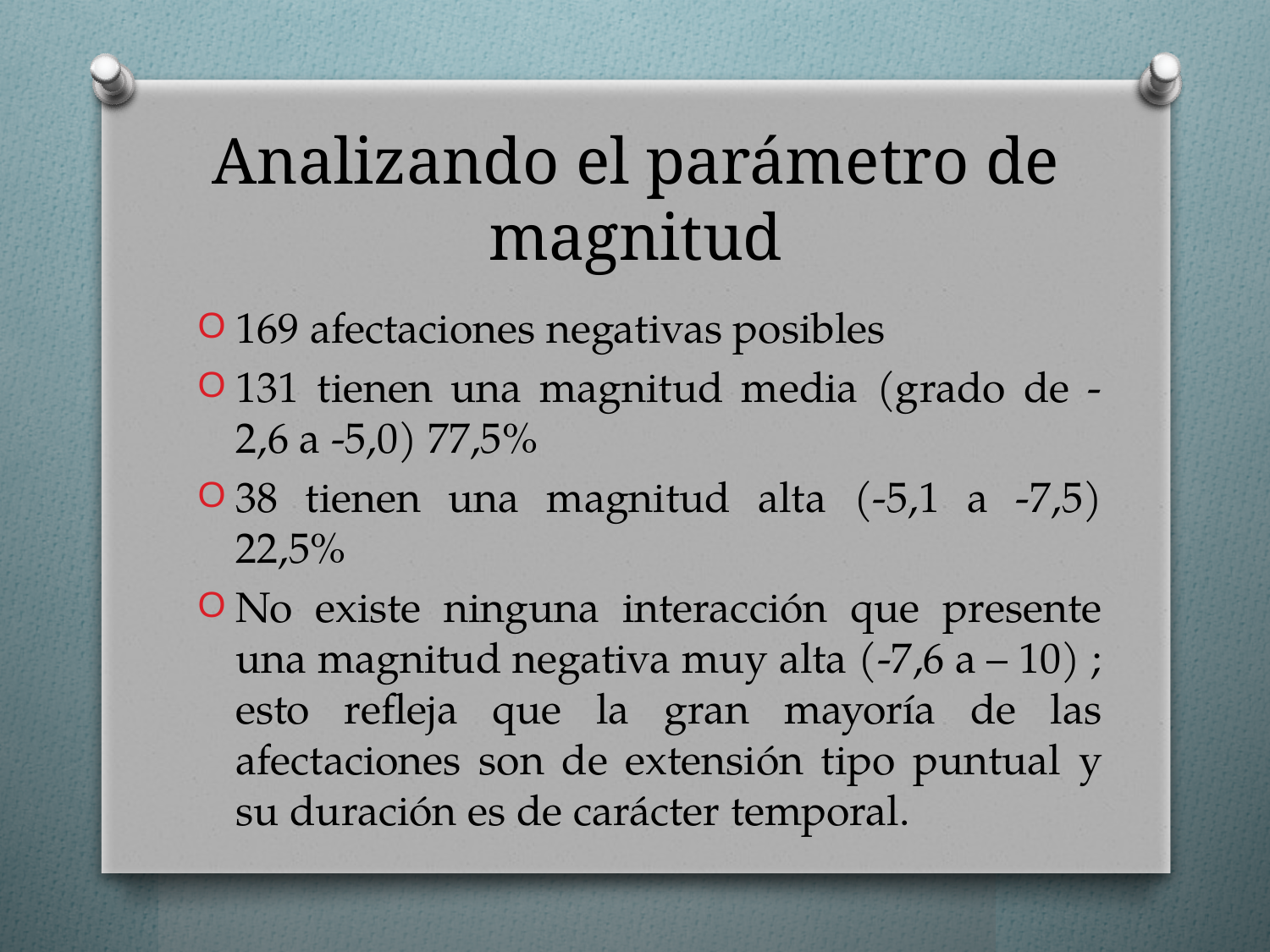

# Analizando el parámetro de magnitud
169 afectaciones negativas posibles
131 tienen una magnitud media (grado de -2,6 a -5,0) 77,5%
38 tienen una magnitud alta (-5,1 a -7,5) 22,5%
No existe ninguna interacción que presente una magnitud negativa muy alta (-7,6 a – 10) ; esto refleja que la gran mayoría de las afectaciones son de extensión tipo puntual y su duración es de carácter temporal.